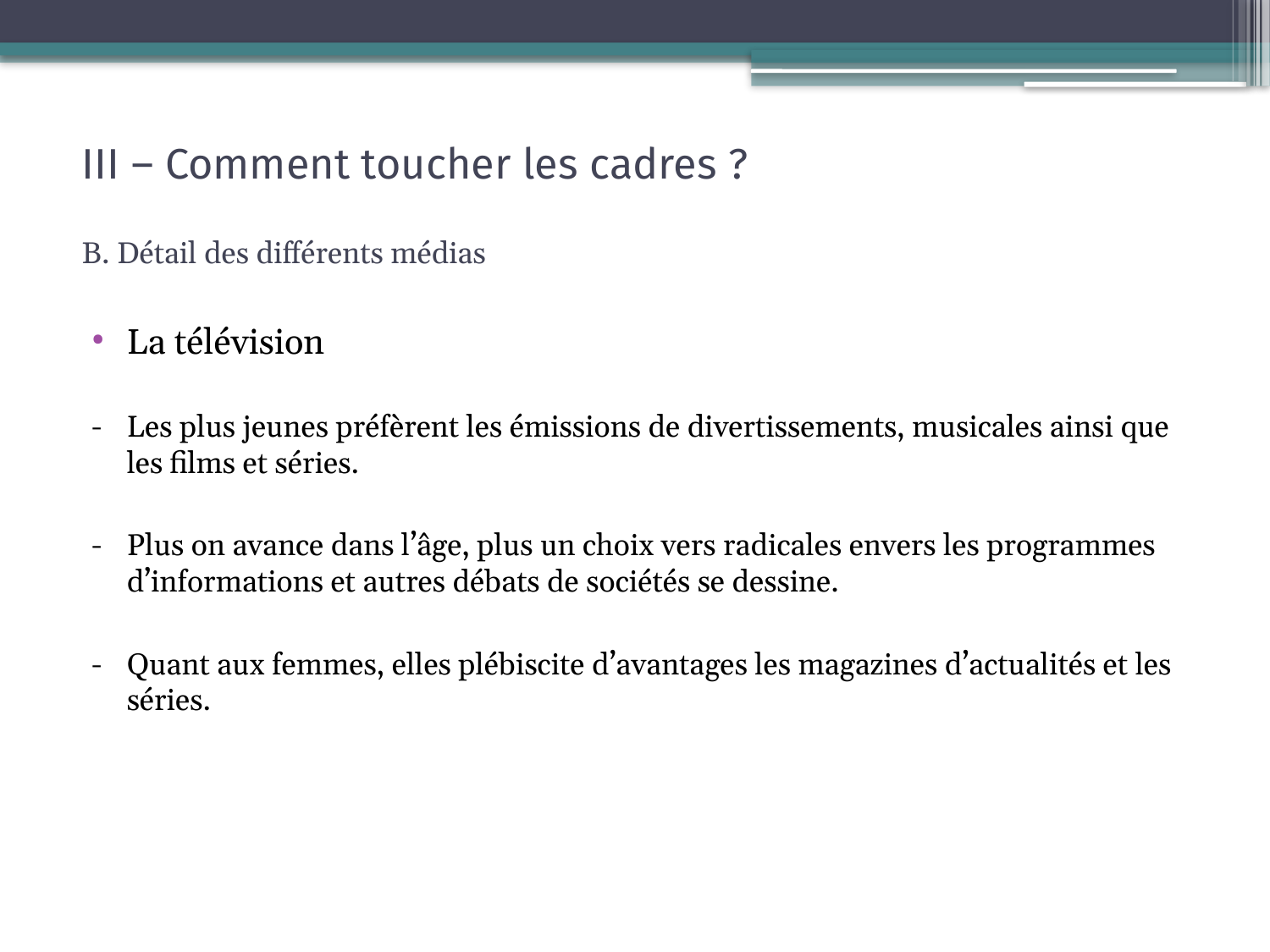

# III – Comment toucher les cadres ? B. Détail des différents médias
La télévision

-	Les plus jeunes préfèrent les émissions de divertissements, musicales ainsi que les films et séries.

-	Plus on avance dans l’âge, plus un choix vers radicales envers les programmes d’informations et autres débats de sociétés se dessine.

-	Quant aux femmes, elles plébiscite d’avantages les magazines d’actualités et les séries.